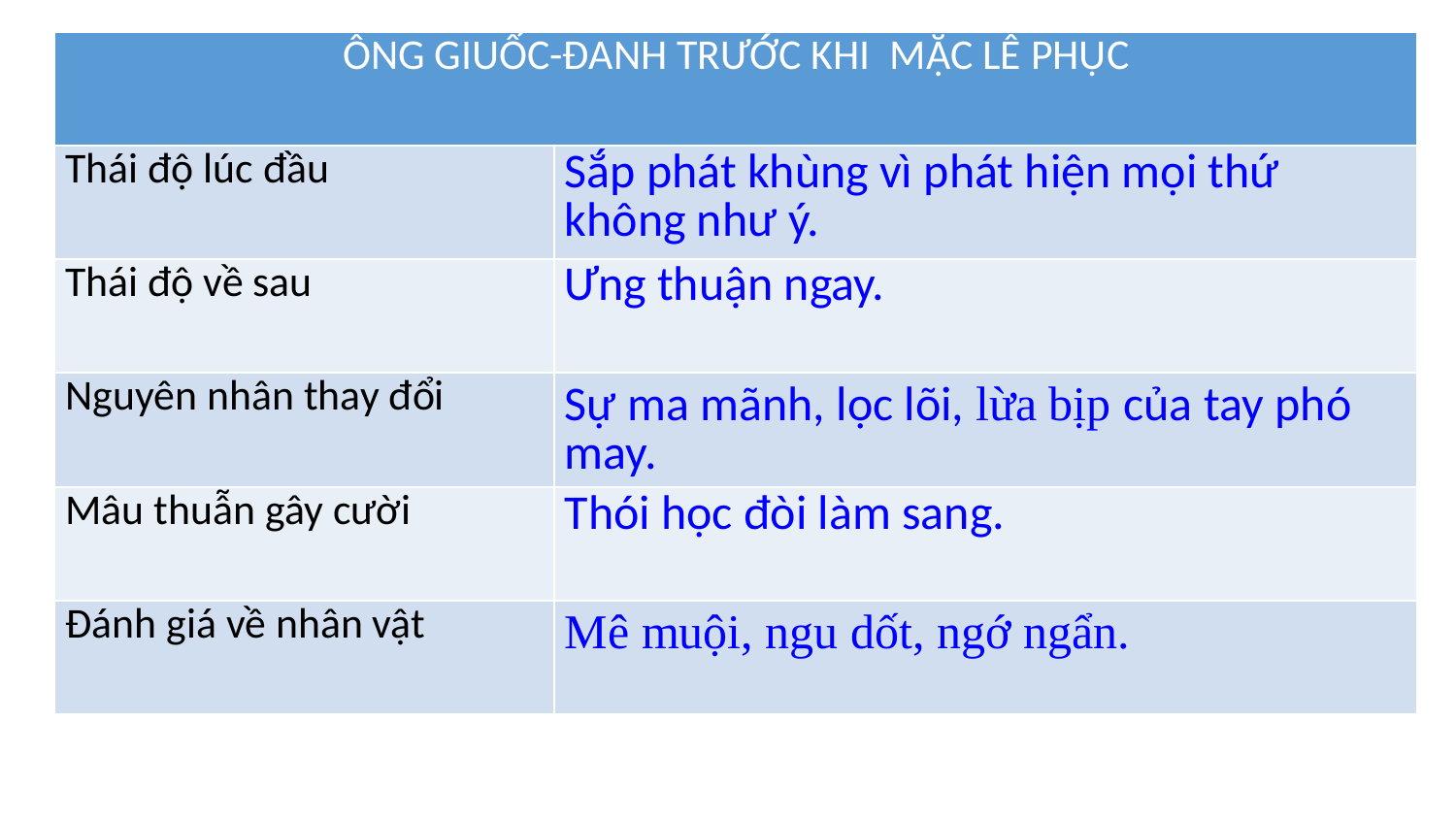

| ÔNG GIUỐC-ĐANH TRƯỚC KHI MẶC LỄ PHỤC |  |
| --- | --- |
| Thái độ lúc đầu | Sắp phát khùng vì phát hiện mọi thứ không như ý. |
| Thái độ về sau | Ưng thuận ngay. |
| Nguyên nhân thay đổi | Sự ma mãnh, lọc lõi, lừa bịp của tay phó may. |
| Mâu thuẫn gây cười | Thói học đòi làm sang. |
| Đánh giá về nhân vật | Mê muội, ngu dốt, ngớ ngẩn. |